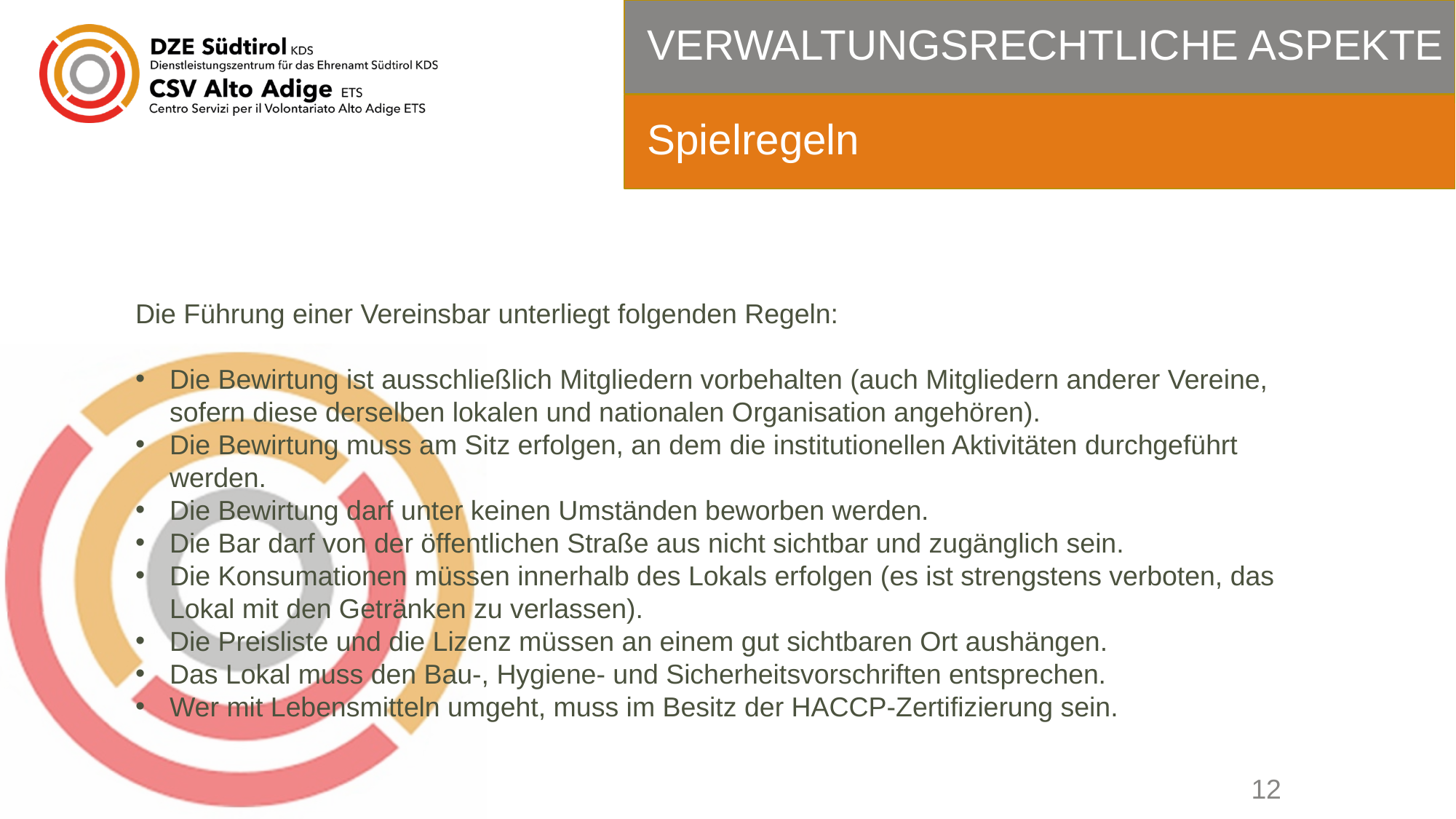

# VERWALTUNGSRECHTLICHE ASPEKTE

Spielregeln

Die Führung einer Vereinsbar unterliegt folgenden Regeln:

Die Bewirtung ist ausschließlich Mitgliedern vorbehalten (auch Mitgliedern anderer Vereine, sofern diese derselben lokalen und nationalen Organisation angehören).
Die Bewirtung muss am Sitz erfolgen, an dem die institutionellen Aktivitäten durchgeführt werden.
Die Bewirtung darf unter keinen Umständen beworben werden.
Die Bar darf von der öffentlichen Straße aus nicht sichtbar und zugänglich sein.
Die Konsumationen müssen innerhalb des Lokals erfolgen (es ist strengstens verboten, das Lokal mit den Getränken zu verlassen).
Die Preisliste und die Lizenz müssen an einem gut sichtbaren Ort aushängen.
Das Lokal muss den Bau-, Hygiene- und Sicherheitsvorschriften entsprechen.
Wer mit Lebensmitteln umgeht, muss im Besitz der HACCP-Zertifizierung sein.